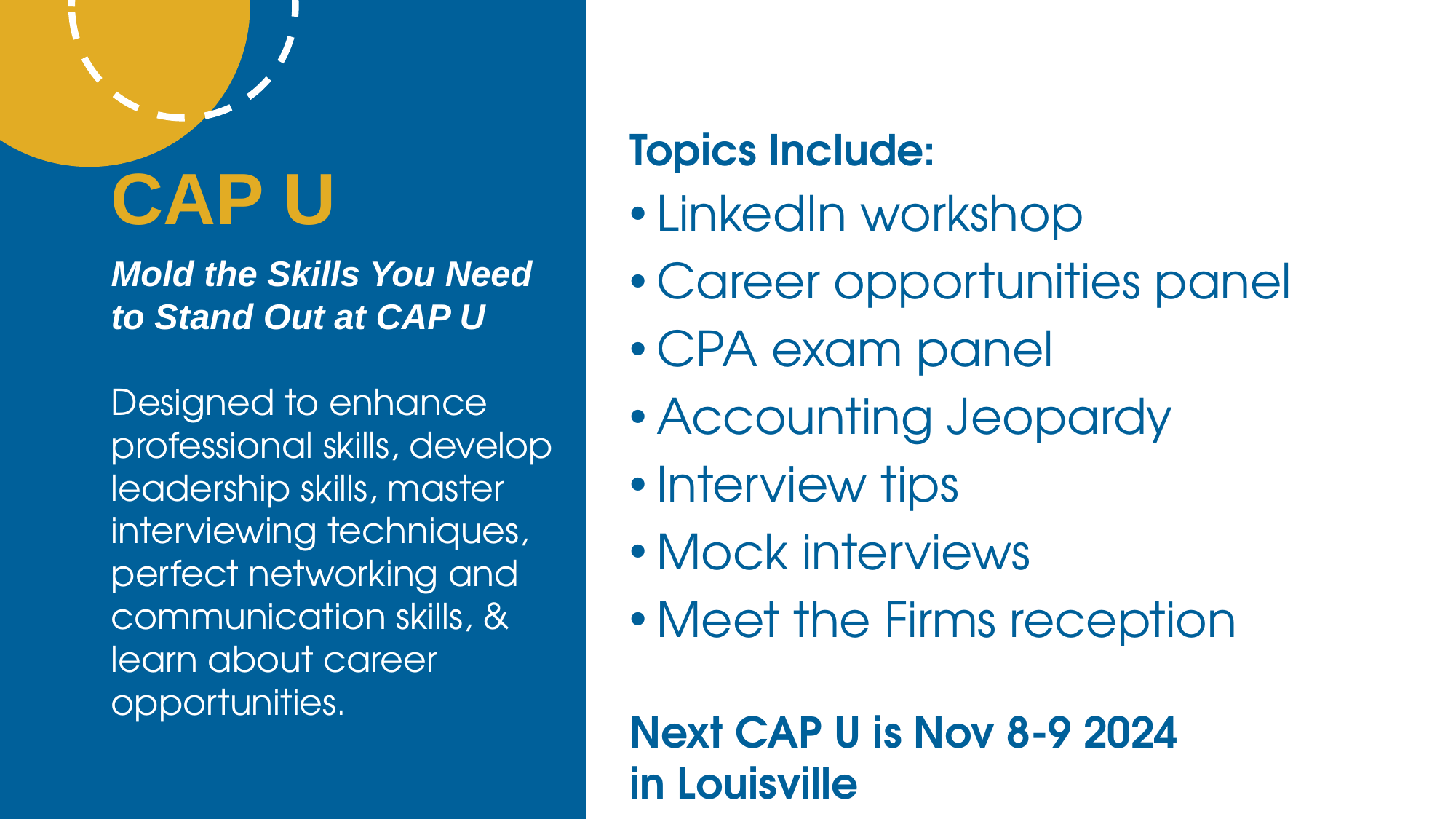

# CAP U
Topics Include:
LinkedIn workshop
Career opportunities panel
CPA exam panel
Accounting Jeopardy
Interview tips
Mock interviews
Meet the Firms reception
Mold the Skills You Need to Stand Out at CAP U

Designed to enhance professional skills, develop leadership skills, master interviewing techniques, perfect networking and communication skills, & learn about career opportunities.
Next CAP U is Nov 8-9 2024 in Louisville